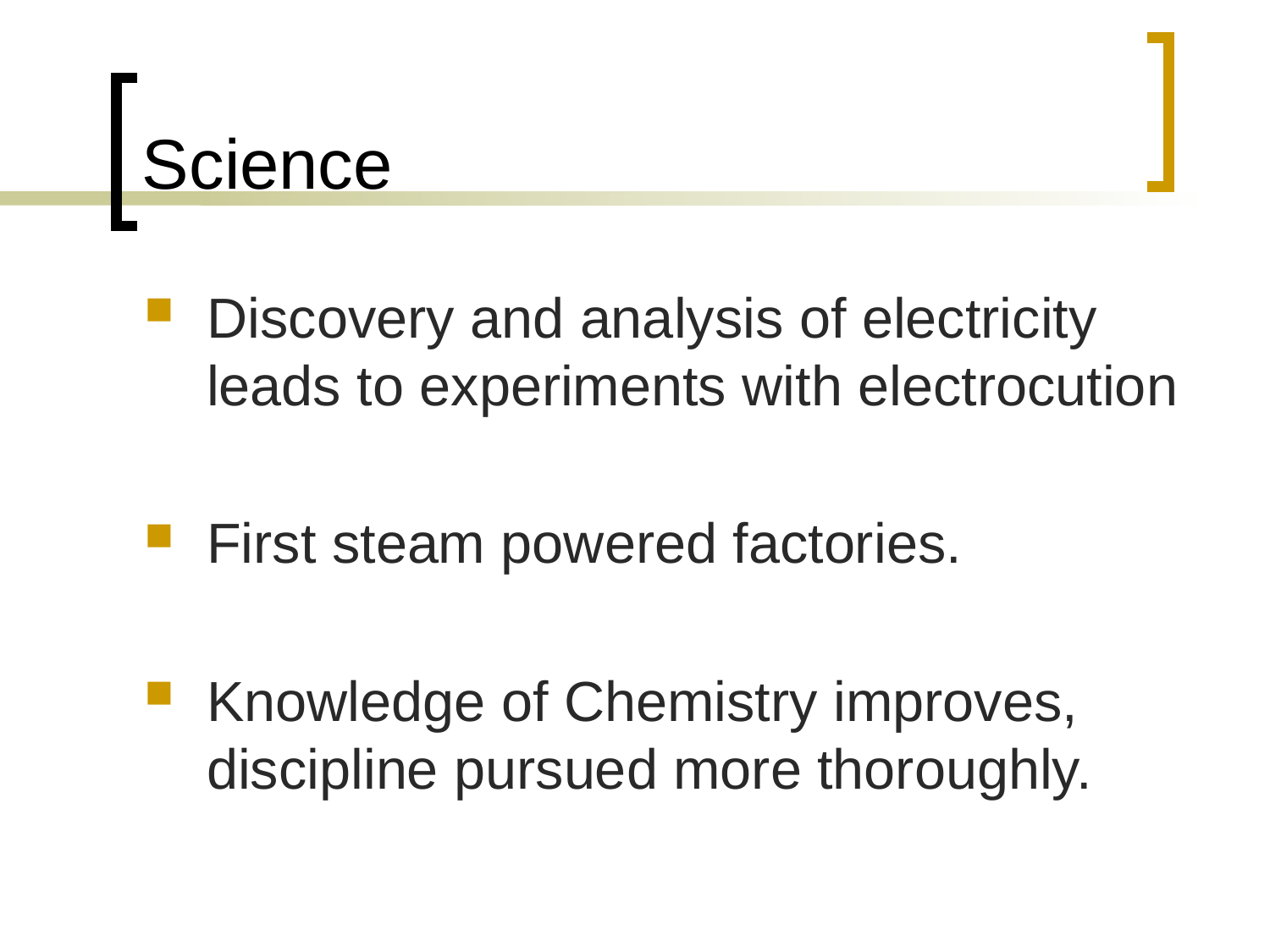

# Science
Discovery and analysis of electricity leads to experiments with electrocution

First steam powered factories.

Knowledge of Chemistry improves, discipline pursued more thoroughly.